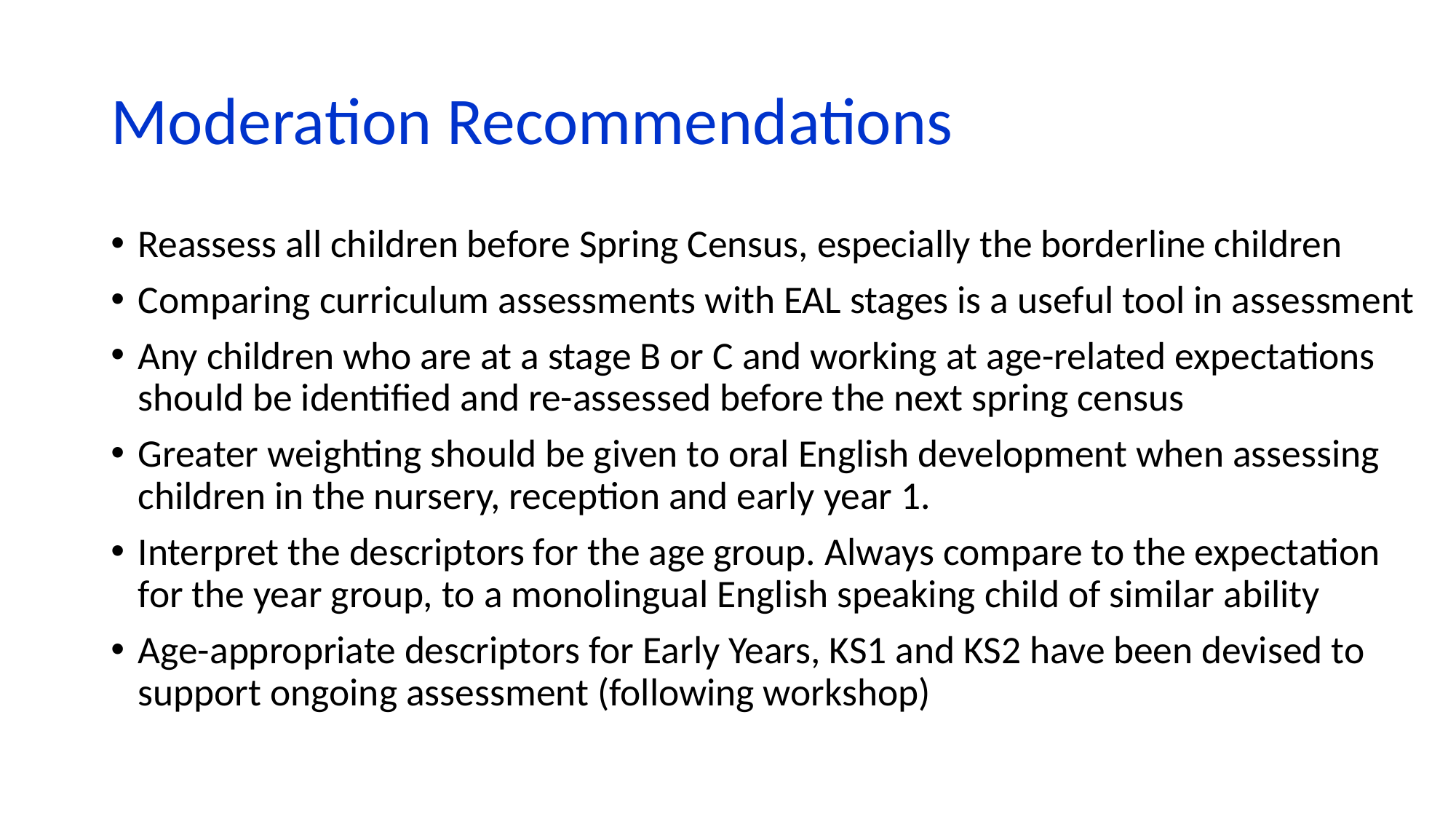

# Moderation Recommendations
Reassess all children before Spring Census, especially the borderline children
Comparing curriculum assessments with EAL stages is a useful tool in assessment
Any children who are at a stage B or C and working at age-related expectations should be identified and re-assessed before the next spring census
Greater weighting should be given to oral English development when assessing children in the nursery, reception and early year 1.
Interpret the descriptors for the age group. Always compare to the expectation for the year group, to a monolingual English speaking child of similar ability
Age-appropriate descriptors for Early Years, KS1 and KS2 have been devised to support ongoing assessment (following workshop)